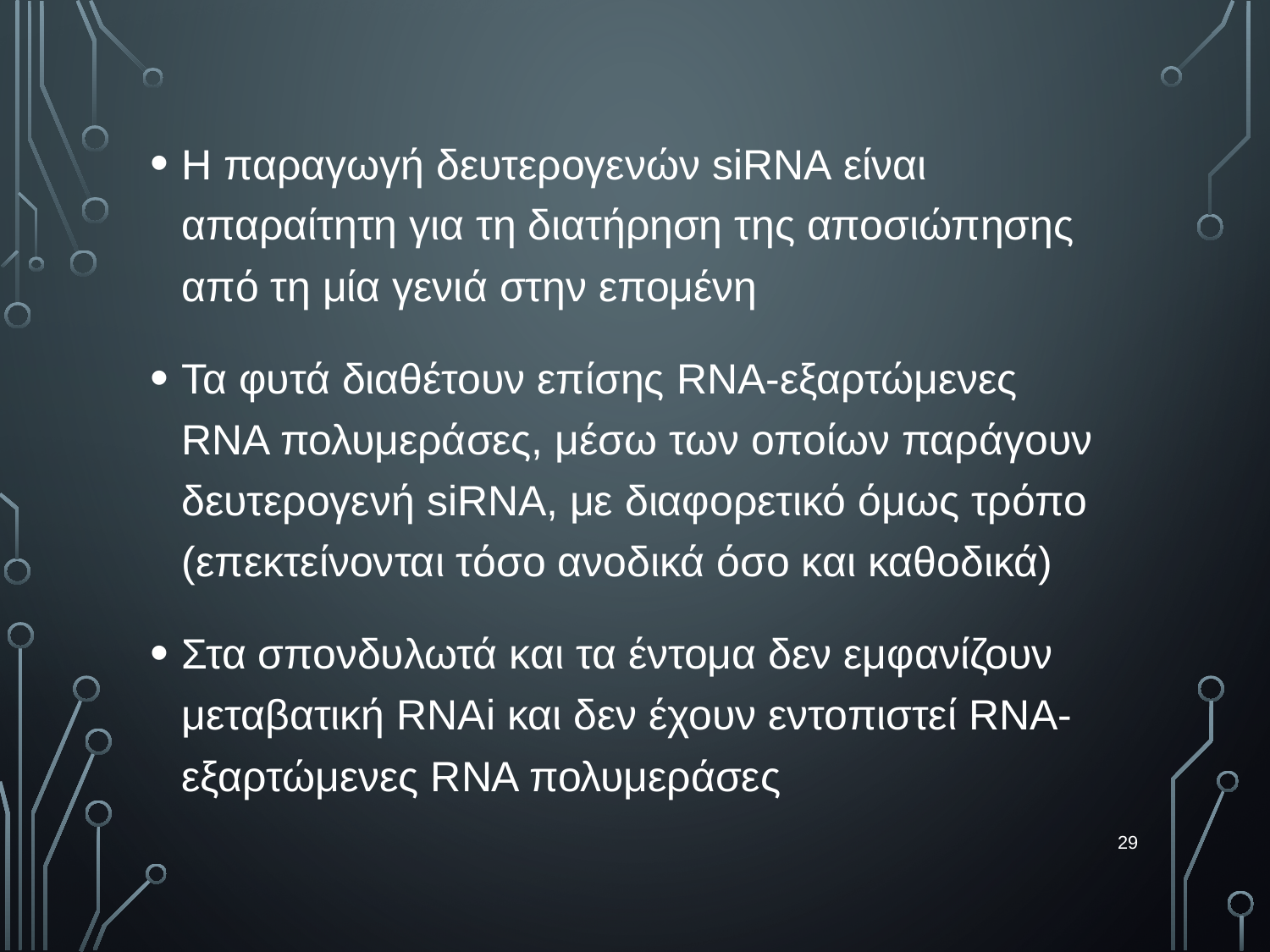

H παραγωγή δευτερογενών siRNA είναι απαραίτητη για τη διατήρηση της αποσιώπησης από τη μία γενιά στην επομένη
Τα φυτά διαθέτουν επίσης RNA-εξαρτώμενες RNA πολυμεράσες, μέσω των οποίων παράγουν δευτερογενή siRNA, με διαφορετικό όμως τρόπο (επεκτείνονται τόσο ανοδικά όσο και καθοδικά)
Στα σπονδυλωτά και τα έντομα δεν εμφανίζουν μεταβατική RNAi και δεν έχουν εντοπιστεί RNA-εξαρτώμενες RNA πολυμεράσες
29